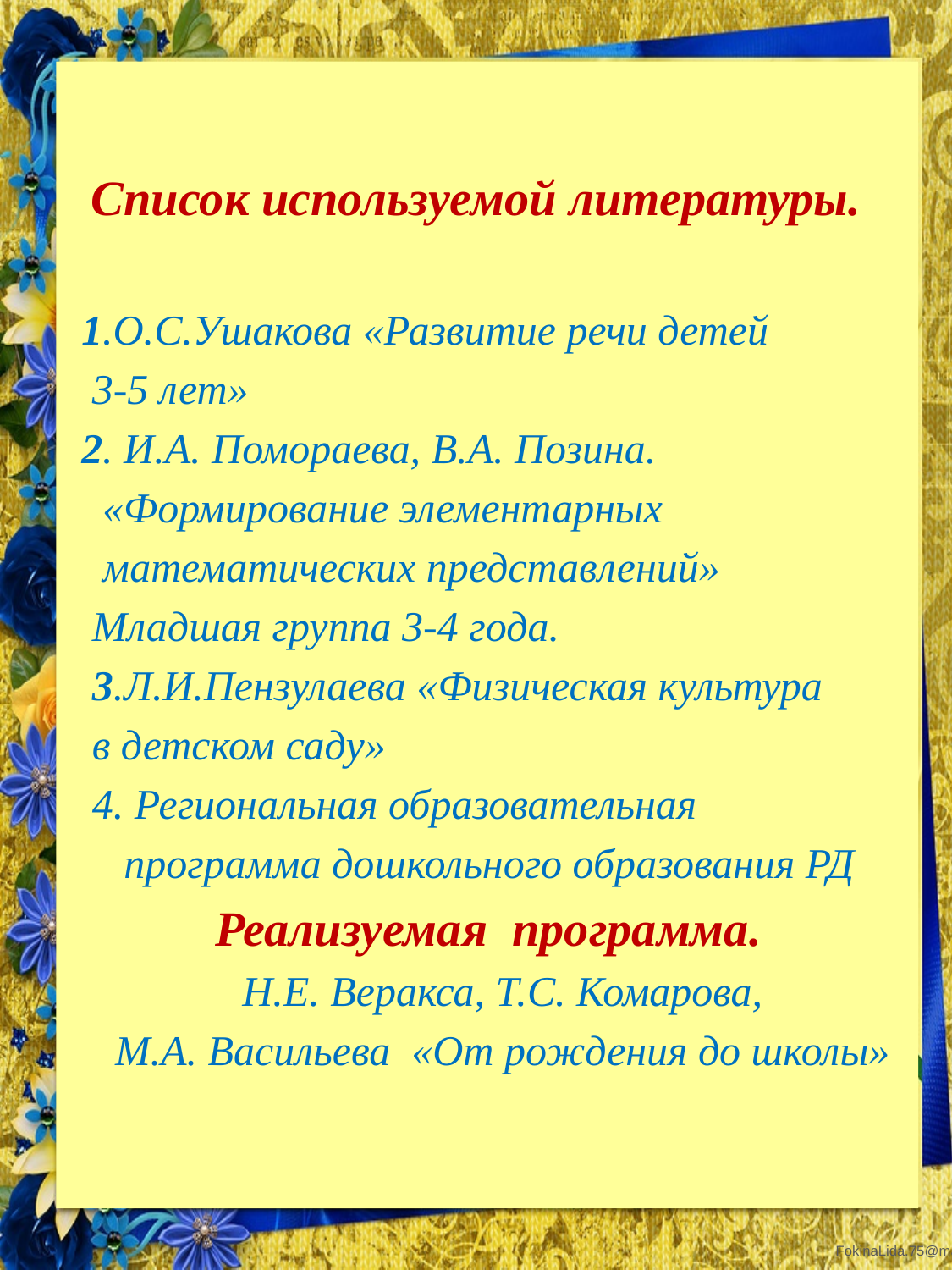

# Список используемой литературы.
  1.О.С.Ушакова «Развитие речи детей
   3-5 лет»
  2. И.А. Помораева, В.А. Позина.
    «Формирование элементарных
    математических представлений»
   Младшая группа 3-4 года.
   3.Л.И.Пензулаева «Физическая культура
   в детском саду»
   4. Региональная образовательная
      программа дошкольного образования РД
  Реализуемая  программа.
      Н.Е. Веракса, Т.С. Комарова,
     М.А. Васильева  «От рождения до школы»